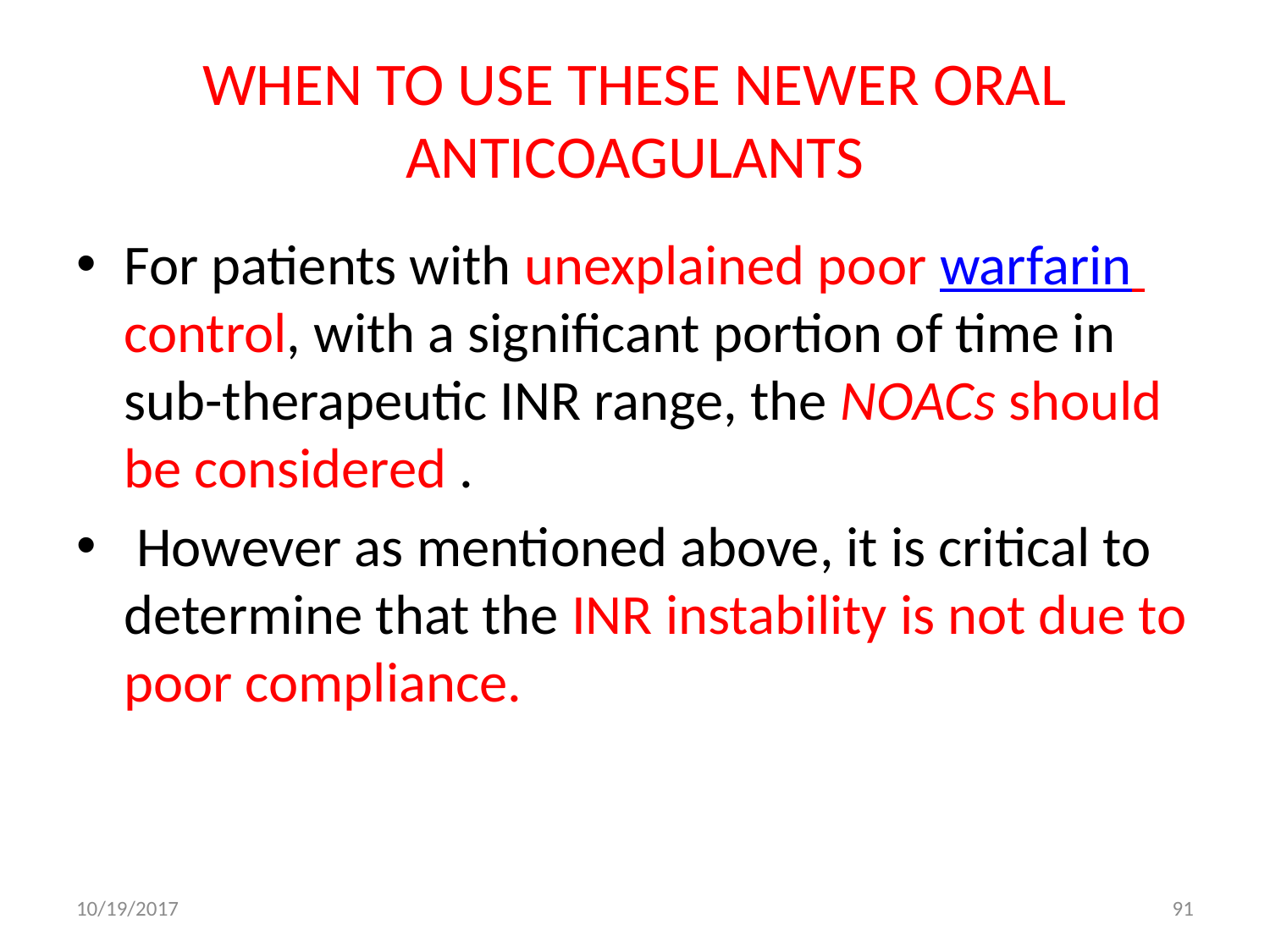

# WHEN TO USE THESE NEWER ORAL ANTICOAGULANTS
For patients with unexplained poor warfarin control, with a significant portion of time in sub-therapeutic INR range, the NOACs should be considered .
 However as mentioned above, it is critical to determine that the INR instability is not due to poor compliance.

10/19/2017
91